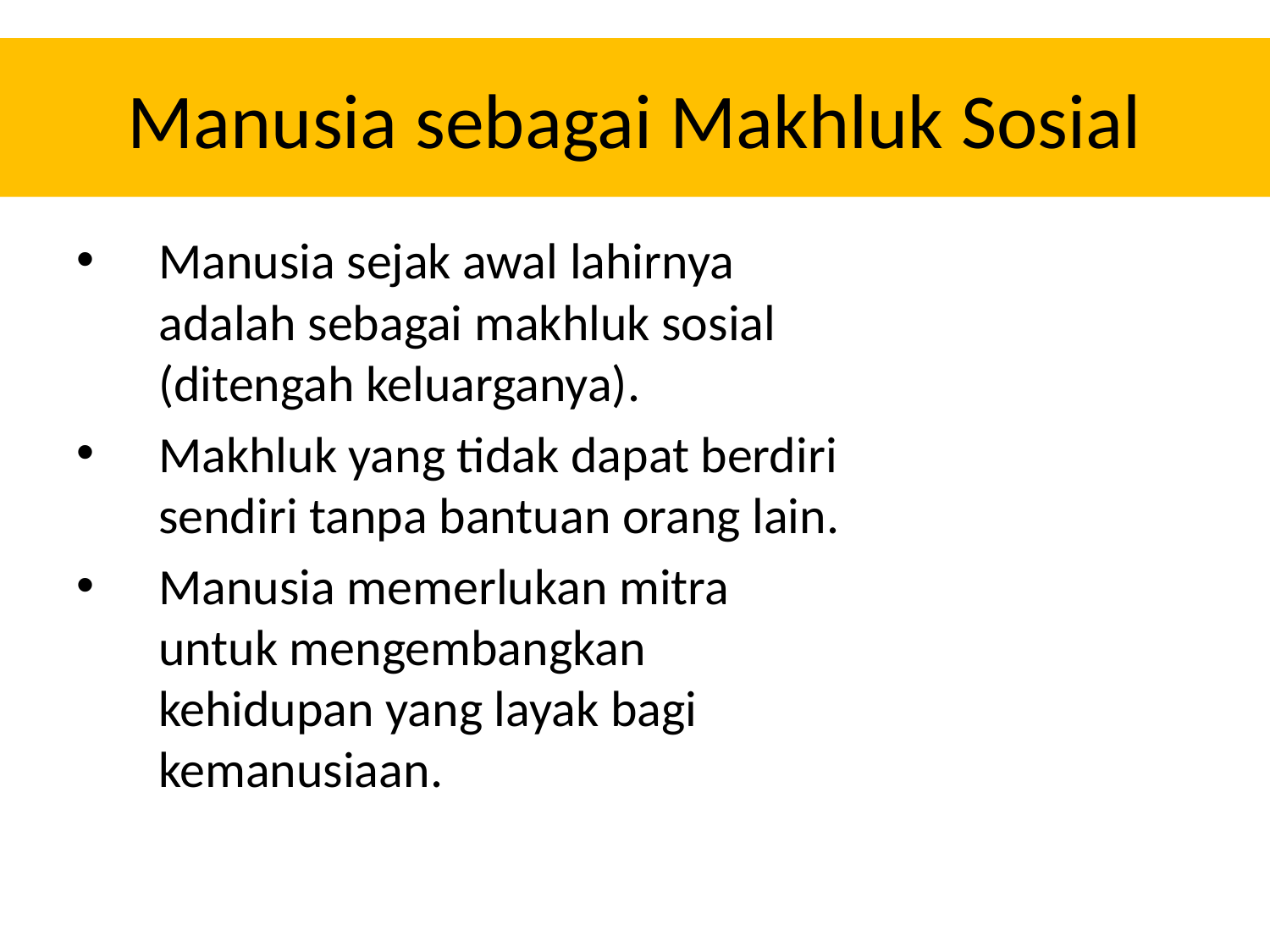

# Manusia sebagai Makhluk Sosial
Manusia sejak awal lahirnya adalah sebagai makhluk sosial (ditengah keluarganya).
Makhluk yang tidak dapat berdiri sendiri tanpa bantuan orang lain.
Manusia memerlukan mitra untuk mengembangkan kehidupan yang layak bagi kemanusiaan.